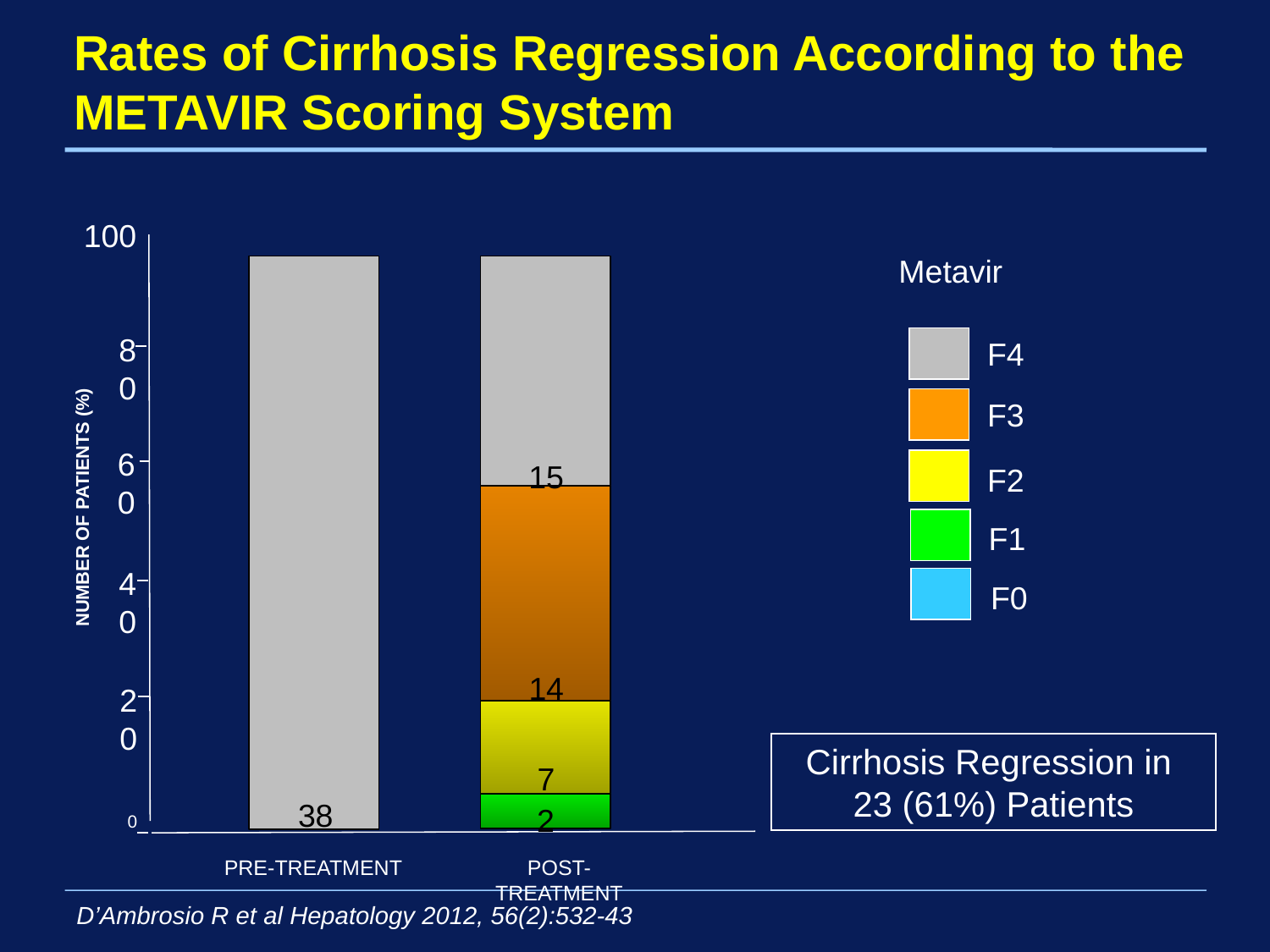

Rates of Cirrhosis Regression According to the METAVIR Scoring System
100
Metavir

80

F4

F3
60

15
F2

NUMBER OF PATIENTS (%)

F1
40

F0
14
20

Cirrhosis Regression in
23 (61%) Patients
7
38

2
0
PRE-TREATMENT
POST-TREATMENT
D’Ambrosio R et al Hepatology 2012, 56(2):532-43